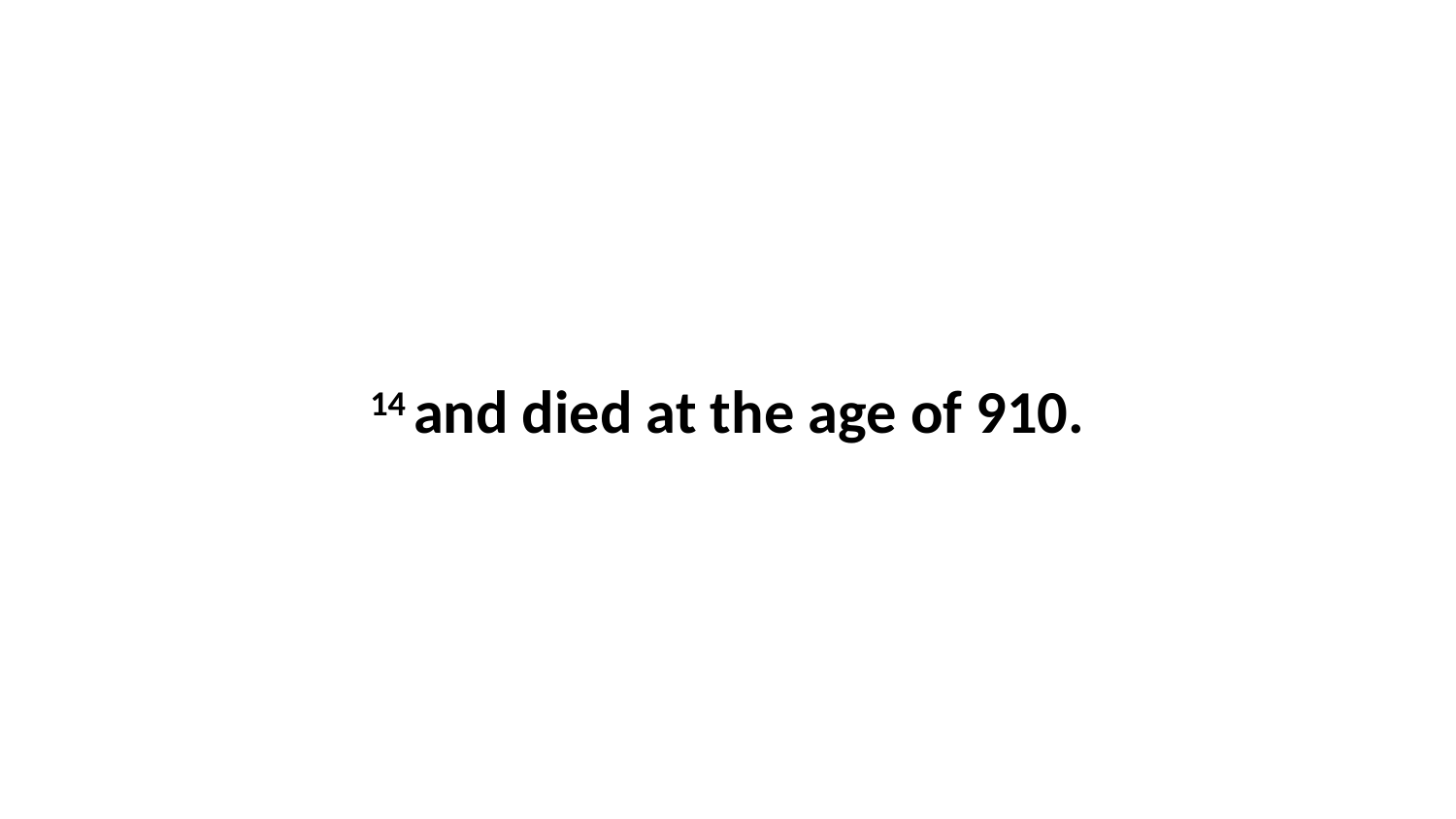

14 and died at the age of 910.